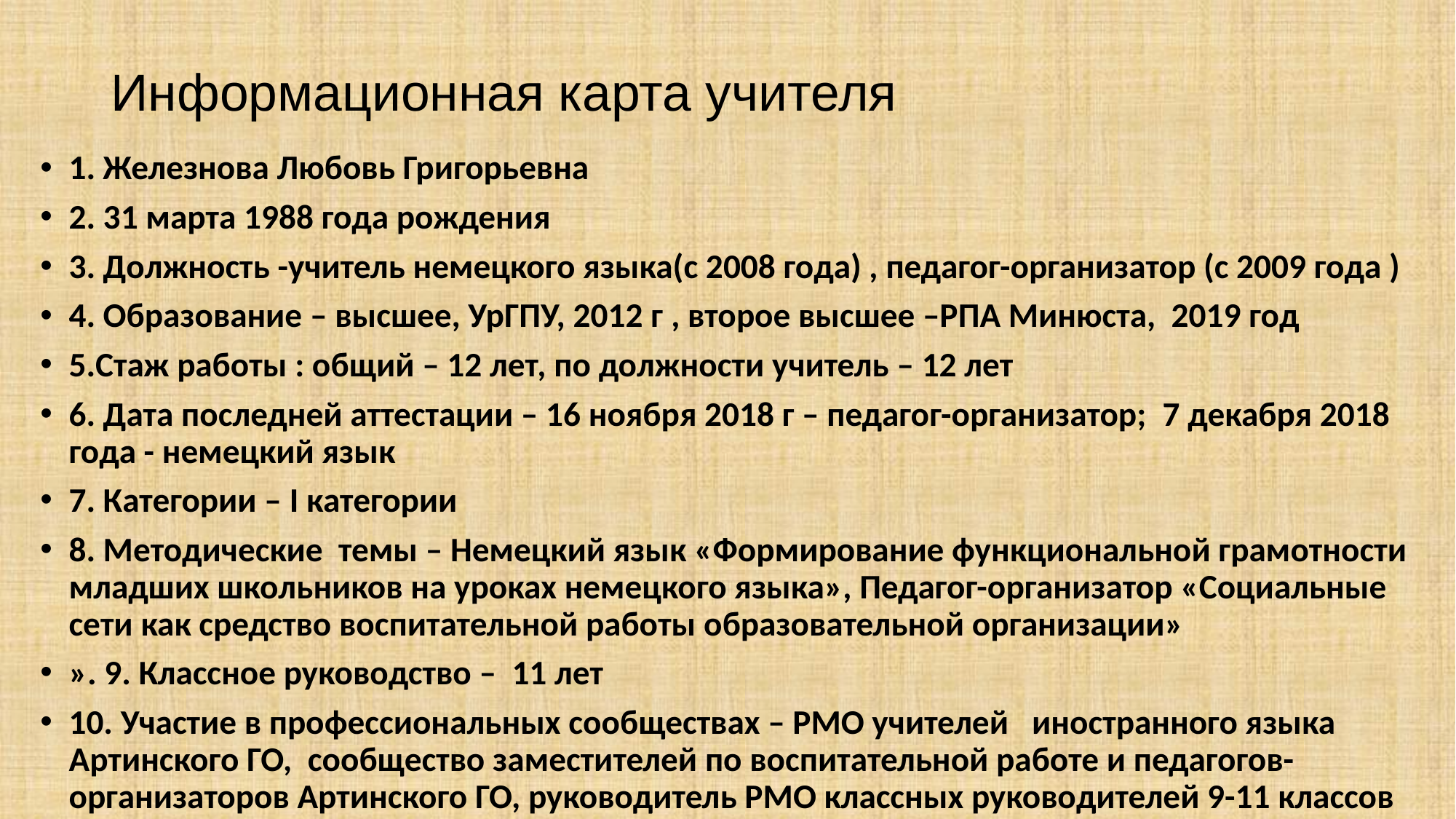

# Информационная карта учителя
1. Железнова Любовь Григорьевна
2. 31 марта 1988 года рождения
3. Должность -учитель немецкого языка(с 2008 года) , педагог-организатор (с 2009 года )
4. Образование – высшее, УрГПУ, 2012 г , второе высшее –РПА Минюста,  2019 год
5.Стаж работы : общий – 12 лет, по должности учитель – 12 лет
6. Дата последней аттестации – 16 ноября 2018 г – педагог-организатор;  7 декабря 2018 года - немецкий язык
7. Категории – I категории
8. Методические  темы – Немецкий язык «Формирование функциональной грамотности младших школьников на уроках немецкого языка», Педагог-организатор «Социальные сети как средство воспитательной работы образовательной организации»
». 9. Классное руководство –  11 лет
10. Участие в профессиональных сообществах – РМО учителей   иностранного языка Артинского ГО,  сообщество заместителей по воспитательной работе и педагогов-организаторов Артинского ГО, руководитель РМО классных руководителей 9-11 классов